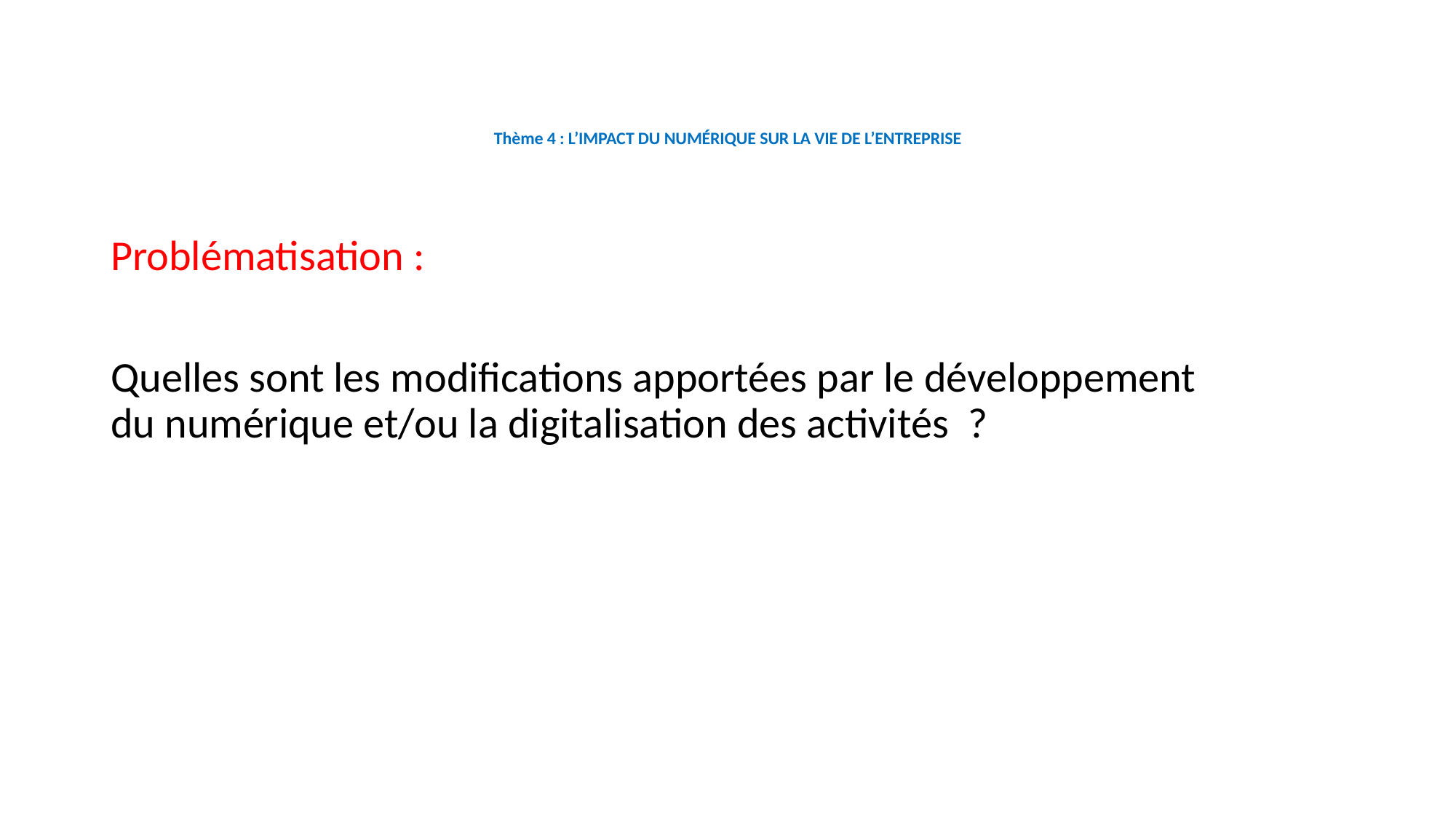

# Thème 4 : L’IMPACT DU NUMÉRIQUE SUR LA VIE DE L’ENTREPRISE

Problématisation :

Quelles sont les modifications apportées par le développement du numérique et/ou la digitalisation des activités  ?